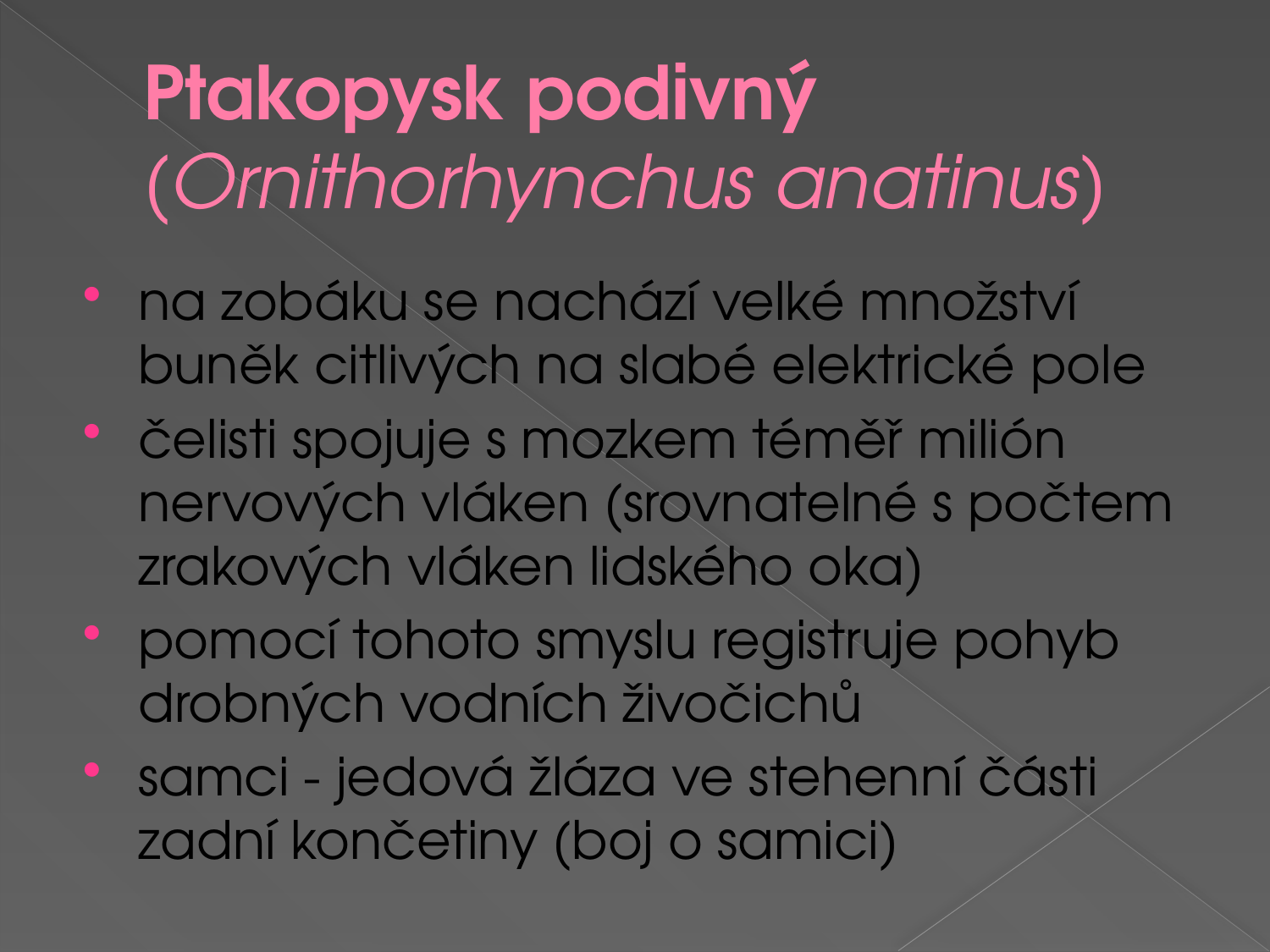

# Ptakopysk podivný  (Ornithorhynchus anatinus)
na zobáku se nachází velké množství buněk citlivých na slabé elektrické pole
čelisti spojuje s mozkem téměř milión nervových vláken (srovnatelné s počtem zrakových vláken lidského oka)
pomocí tohoto smyslu registruje pohyb drobných vodních živočichů
samci - jedová žláza ve stehenní části zadní končetiny (boj o samici)